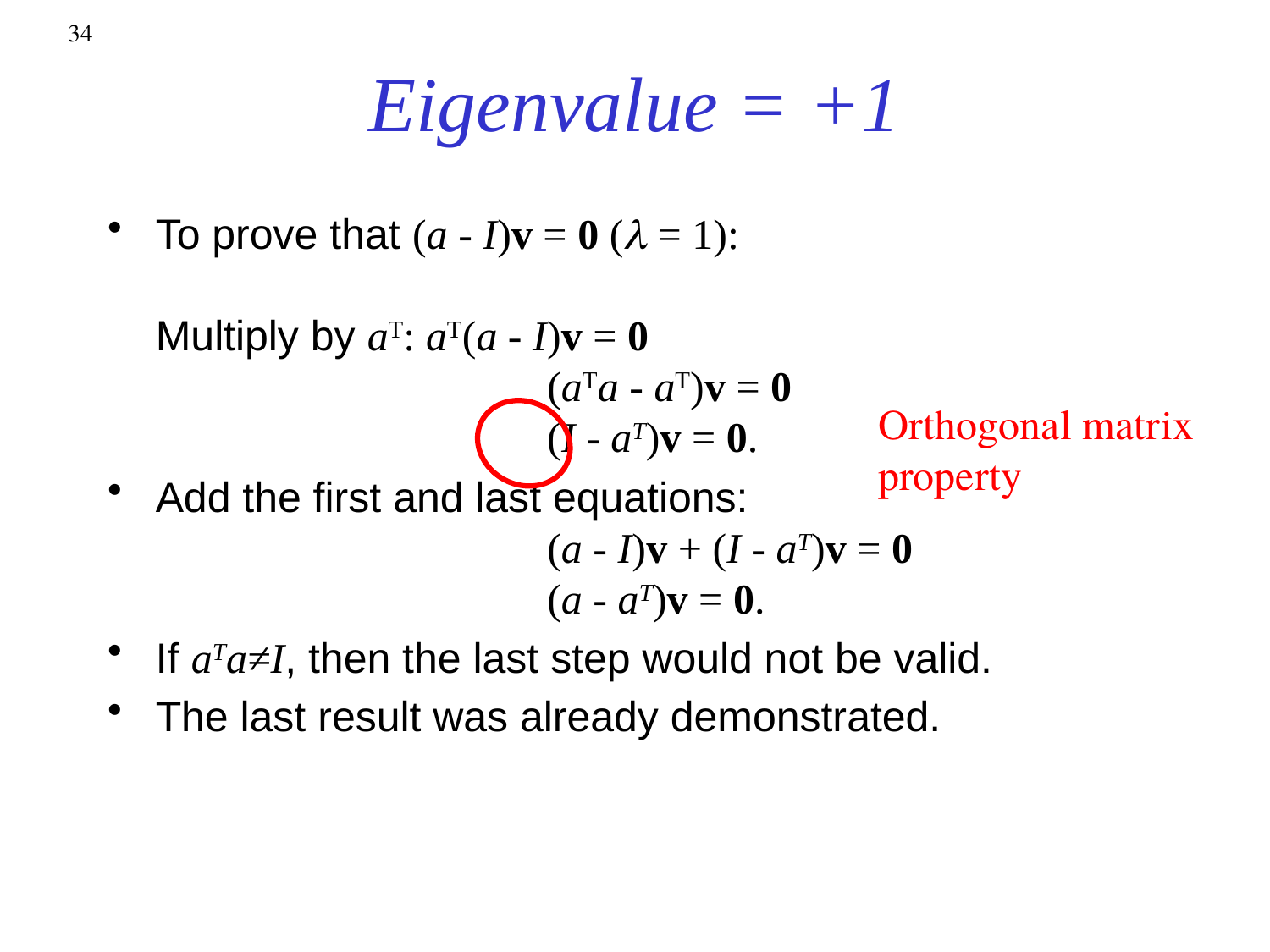

34
# Eigenvalue = +1
To prove that (a - I)v = 0 (λ = 1):
Multiply by aT: aT(a - I)v = 0
			 (aTa - aT)v = 0
			 (I - aT)v = 0.
Add the first and last equations:
			 (a - I)v + (I - aT)v = 0
			 (a - aT)v = 0.
If aTa≠I, then the last step would not be valid.
The last result was already demonstrated.
Orthogonal matrix property